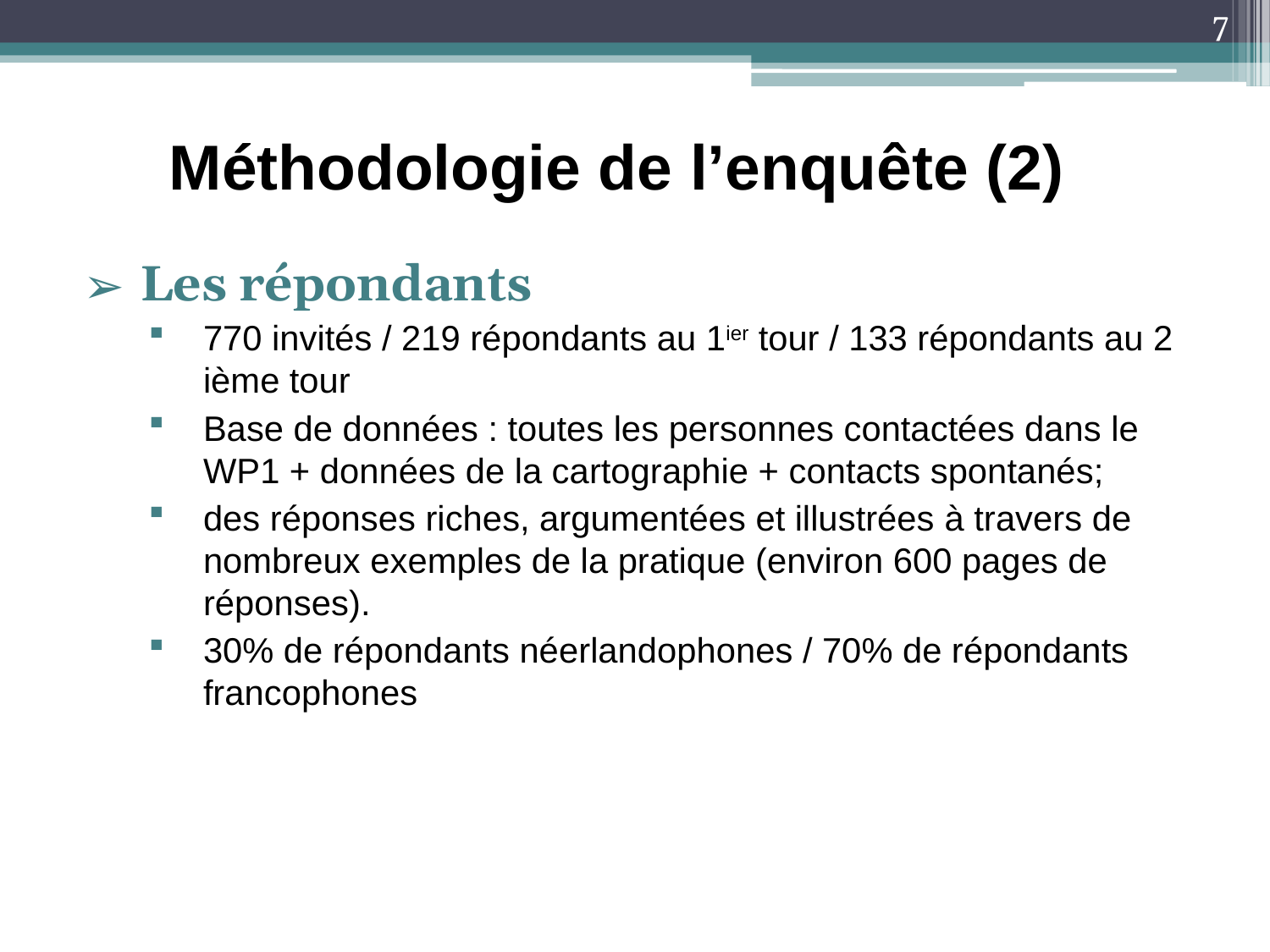

7
# Méthodologie de l’enquête (2)
Les répondants
770 invités / 219 répondants au 1ier tour / 133 répondants au 2 ième tour
Base de données : toutes les personnes contactées dans le WP1 + données de la cartographie + contacts spontanés;
des réponses riches, argumentées et illustrées à travers de nombreux exemples de la pratique (environ 600 pages de réponses).
30% de répondants néerlandophones / 70% de répondants francophones